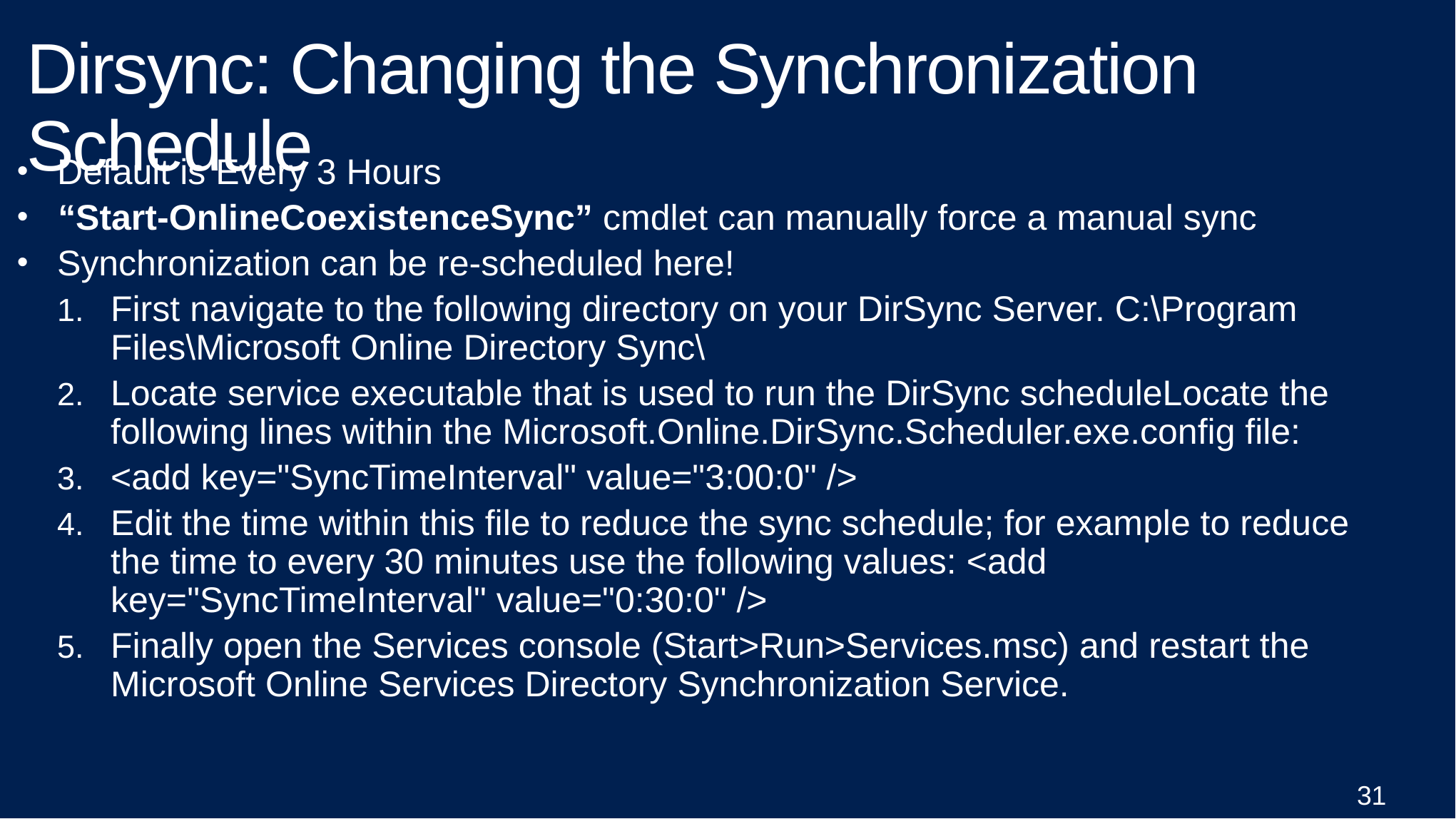

# Dirsync: Changing the Synchronization Schedule
Default is Every 3 Hours
“Start-OnlineCoexistenceSync” cmdlet can manually force a manual sync
Synchronization can be re-scheduled here!
First navigate to the following directory on your DirSync Server. C:\Program Files\Microsoft Online Directory Sync\
Locate service executable that is used to run the DirSync scheduleLocate the following lines within the Microsoft.Online.DirSync.Scheduler.exe.config file:
<add key="SyncTimeInterval" value="3:00:0" />
Edit the time within this file to reduce the sync schedule; for example to reduce the time to every 30 minutes use the following values: <add key="SyncTimeInterval" value="0:30:0" />
Finally open the Services console (Start>Run>Services.msc) and restart the Microsoft Online Services Directory Synchronization Service.

31